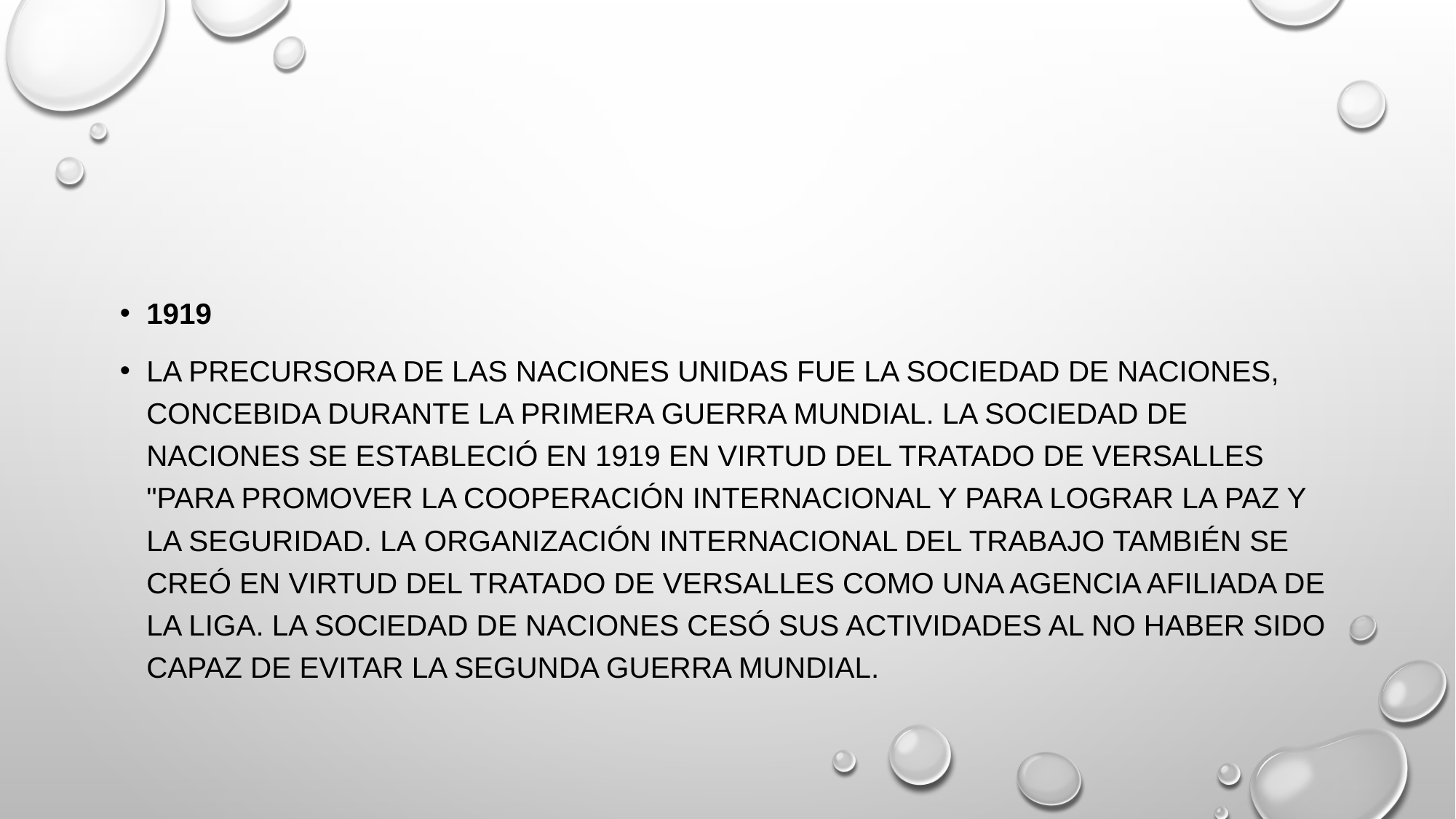

1919
La precursora de las Naciones Unidas fue la Sociedad de Naciones, concebida durante la primera Guerra Mundial. La Sociedad de Naciones se estableció en 1919 en virtud del Tratado de Versalles "para promover la cooperación internacional y para lograr la paz y la seguridad. La organización internacional del trabajo también se creó en virtud del Tratado de Versalles como una agencia afiliada de la Liga. La Sociedad de Naciones cesó sus actividades al no haber sido capaz de evitar la Segunda Guerra Mundial.